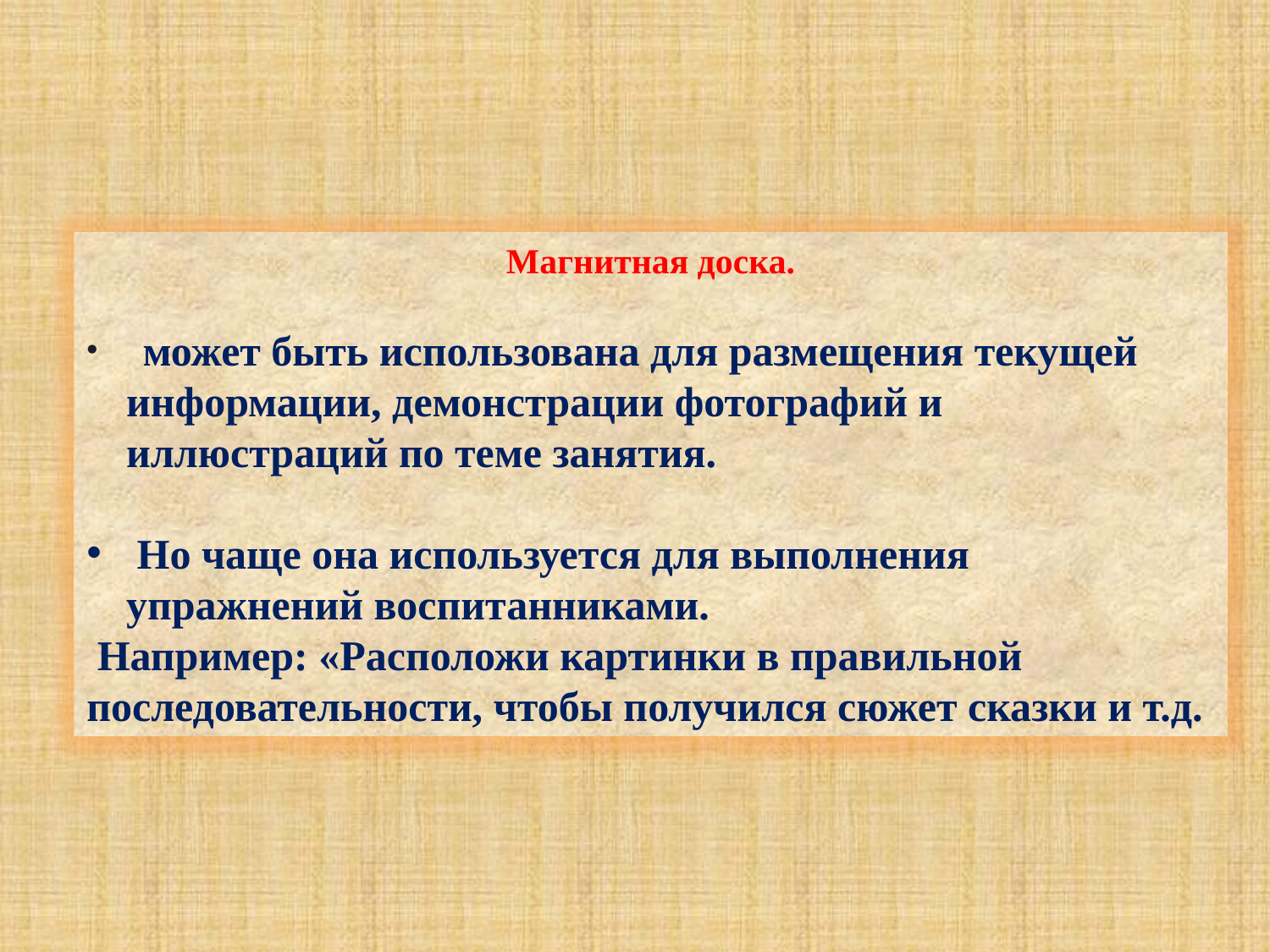

Магнитная доска.

  может быть использована для размещения текущей информации, демонстрации фотографий и иллюстраций по теме занятия.

 Но чаще она используется для выполнения упражнений воспитанниками.
 Например: «Расположи картинки в правильной последовательности, чтобы получился сюжет сказки и т.д.